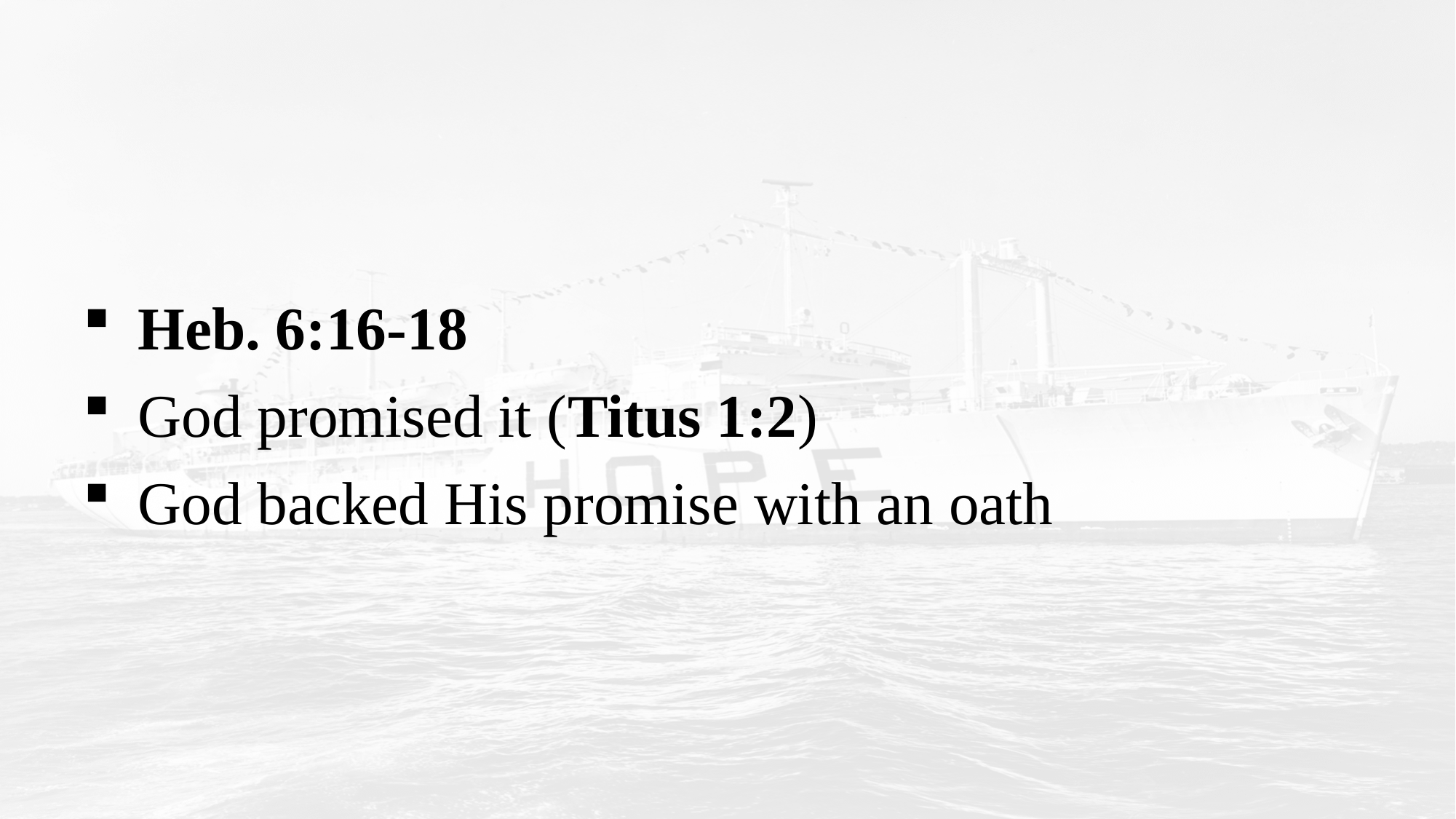

Heb. 6:16-18
God promised it (Titus 1:2)
God backed His promise with an oath